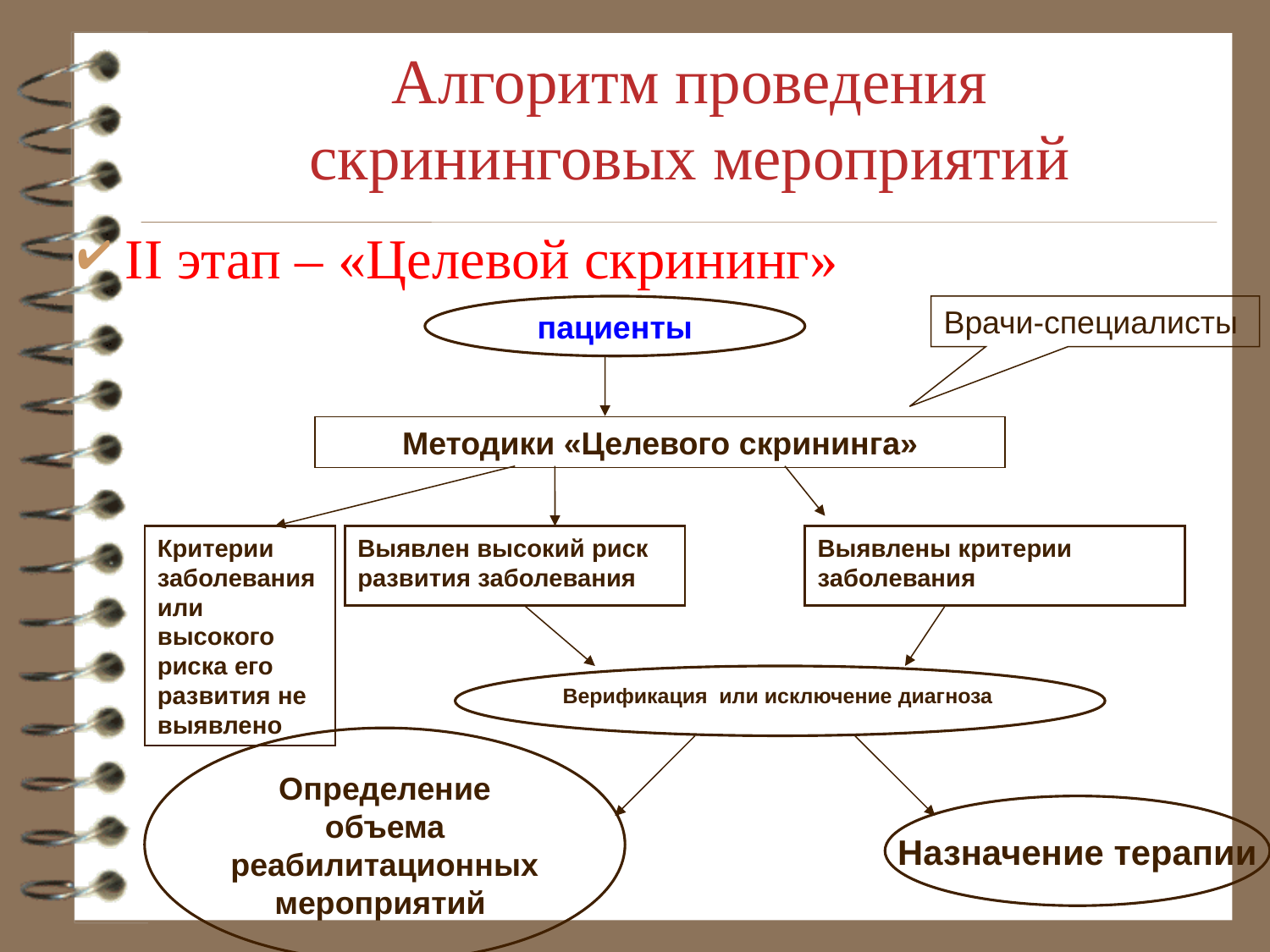

Алгоритм проведения скрининговых мероприятий
II этап – «Целевой скрининг»
пациенты
Врачи-специалисты

Методики «Целевого скрининга»

Критерии заболевания или высокого риска его развития не выявлено
Выявлен высокий риск развития заболевания
Выявлены критерии  заболевания

Верификация  или исключение диагноза
Определение объема реабилитационных мероприятий

Назначение терапии